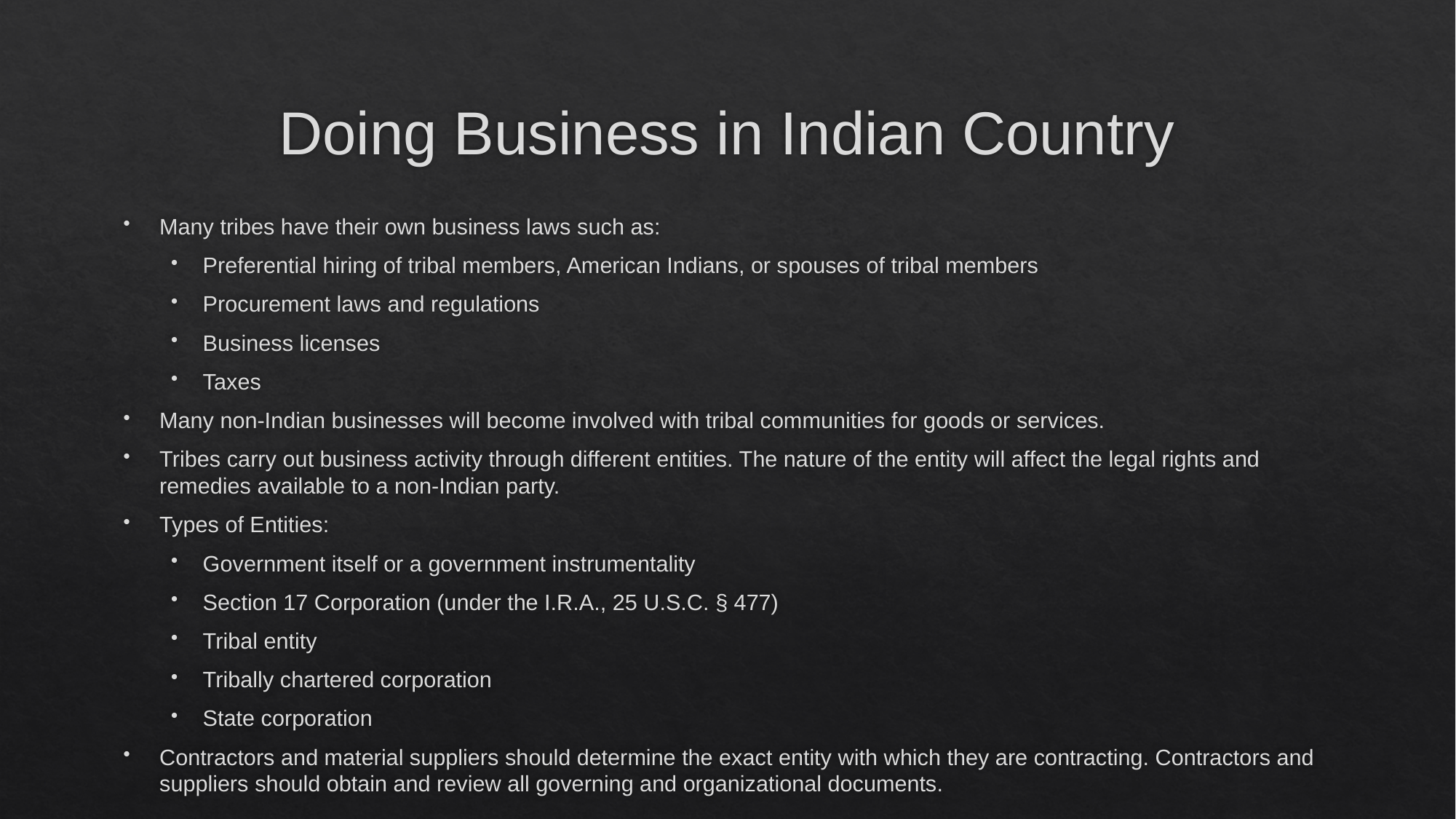

# Doing Business in Indian Country
Many tribes have their own business laws such as:
Preferential hiring of tribal members, American Indians, or spouses of tribal members
Procurement laws and regulations
Business licenses
Taxes
Many non-Indian businesses will become involved with tribal communities for goods or services.
Tribes carry out business activity through different entities. The nature of the entity will affect the legal rights and remedies available to a non-Indian party.
Types of Entities:
Government itself or a government instrumentality
Section 17 Corporation (under the I.R.A., 25 U.S.C. § 477)
Tribal entity
Tribally chartered corporation
State corporation
Contractors and material suppliers should determine the exact entity with which they are contracting. Contractors and suppliers should obtain and review all governing and organizational documents.